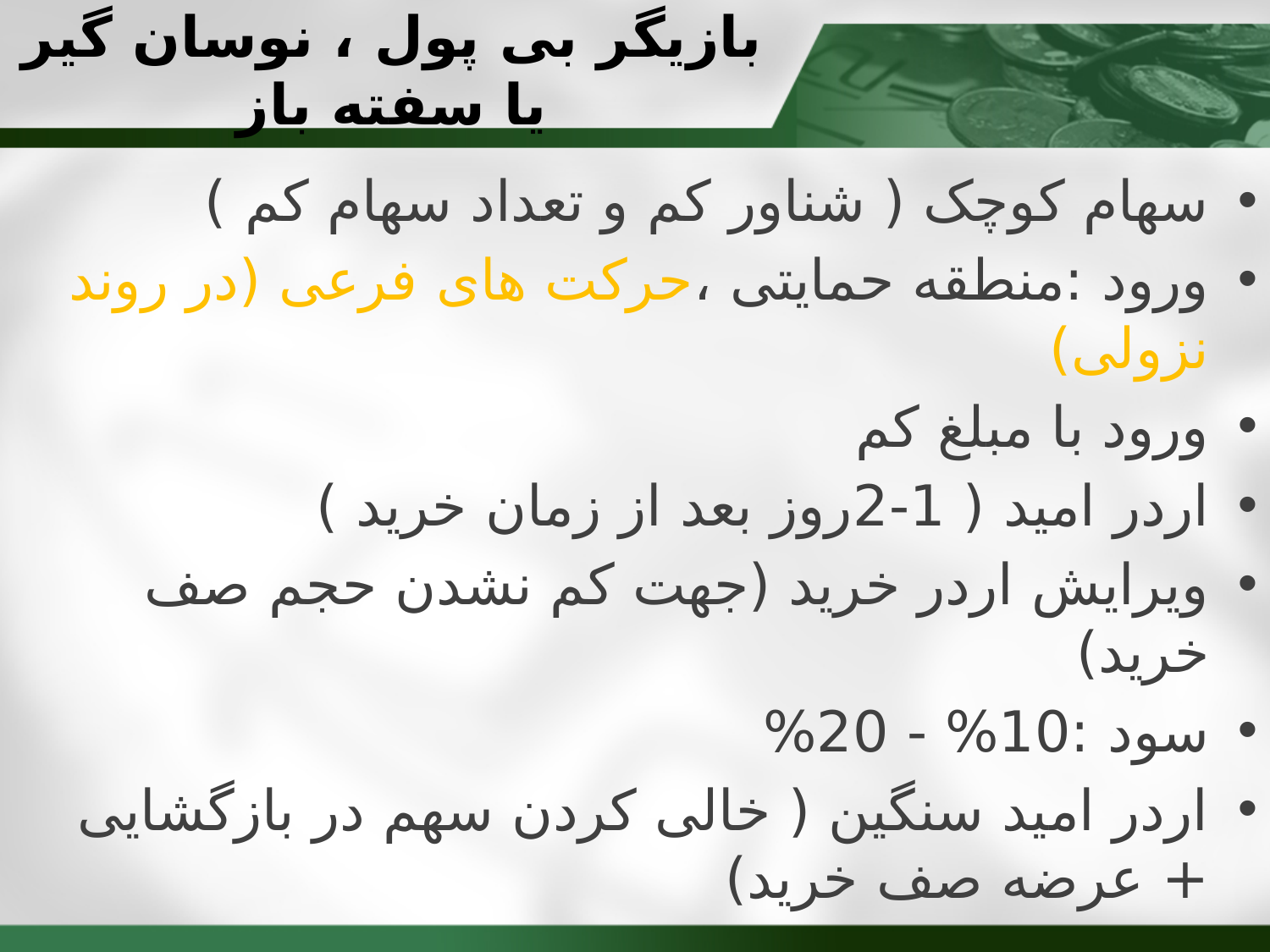

# بازیگر بی پول ، نوسان گیر یا سفته باز
سهام کوچک ( شناور کم و تعداد سهام کم )
ورود :منطقه حمایتی ،حرکت های فرعی (در روند نزولی)
ورود با مبلغ کم
اردر امید ( 1-2روز بعد از زمان خرید )
ویرایش اردر خرید (جهت کم نشدن حجم صف خرید)
سود :10% - 20%
اردر امید سنگین ( خالی کردن سهم در بازگشایی + عرضه صف خرید)